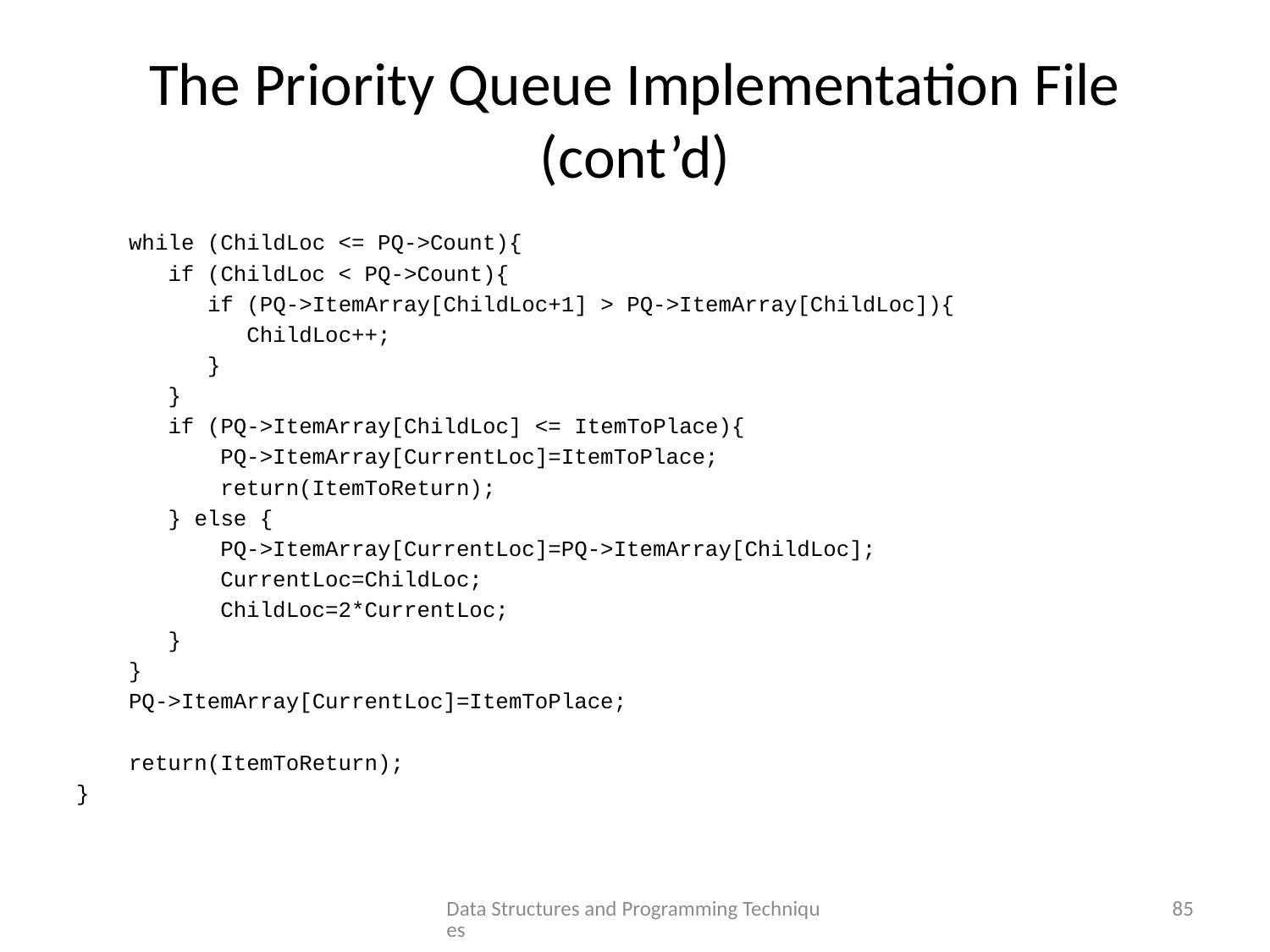

# The Priority Queue Implementation File (cont’d)
    while (ChildLoc <= PQ->Count){
       if (ChildLoc < PQ->Count){
          if (PQ->ItemArray[ChildLoc+1] > PQ->ItemArray[ChildLoc]){
             ChildLoc++;
          }
       }
       if (PQ->ItemArray[ChildLoc] <= ItemToPlace){
           PQ->ItemArray[CurrentLoc]=ItemToPlace;
           return(ItemToReturn);
       } else {
           PQ->ItemArray[CurrentLoc]=PQ->ItemArray[ChildLoc];
           CurrentLoc=ChildLoc;
           ChildLoc=2*CurrentLoc;
       }
    }
    PQ->ItemArray[CurrentLoc]=ItemToPlace;

    return(ItemToReturn);
}

Data Structures and Programming Techniques
85